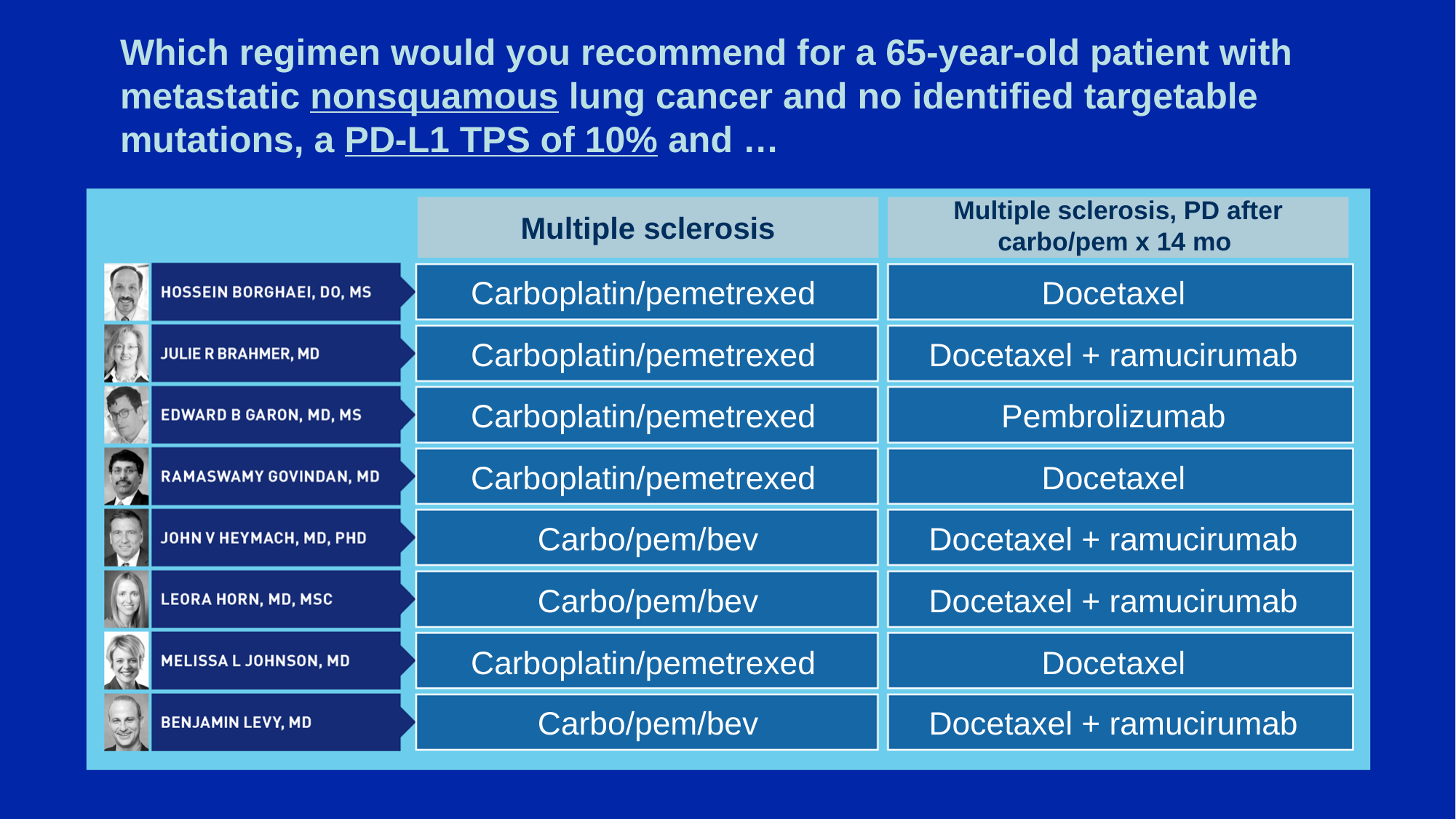

# Which regimen would you recommend for a 65-year-old patient with metastatic nonsquamous lung cancer and no identified targetable mutations, a PD-L1 TPS of 10% and …
Multiple sclerosis
Multiple sclerosis, PD after
carbo/pem x 14 mo
Carboplatin/pemetrexed
Docetaxel
Carboplatin/pemetrexed
Docetaxel + ramucirumab
Carboplatin/pemetrexed
Pembrolizumab
Carboplatin/pemetrexed
Docetaxel
Carbo/pem/bev
Docetaxel + ramucirumab
Carbo/pem/bev
Docetaxel + ramucirumab
Carboplatin/pemetrexed
Docetaxel
Carbo/pem/bev
Docetaxel + ramucirumab